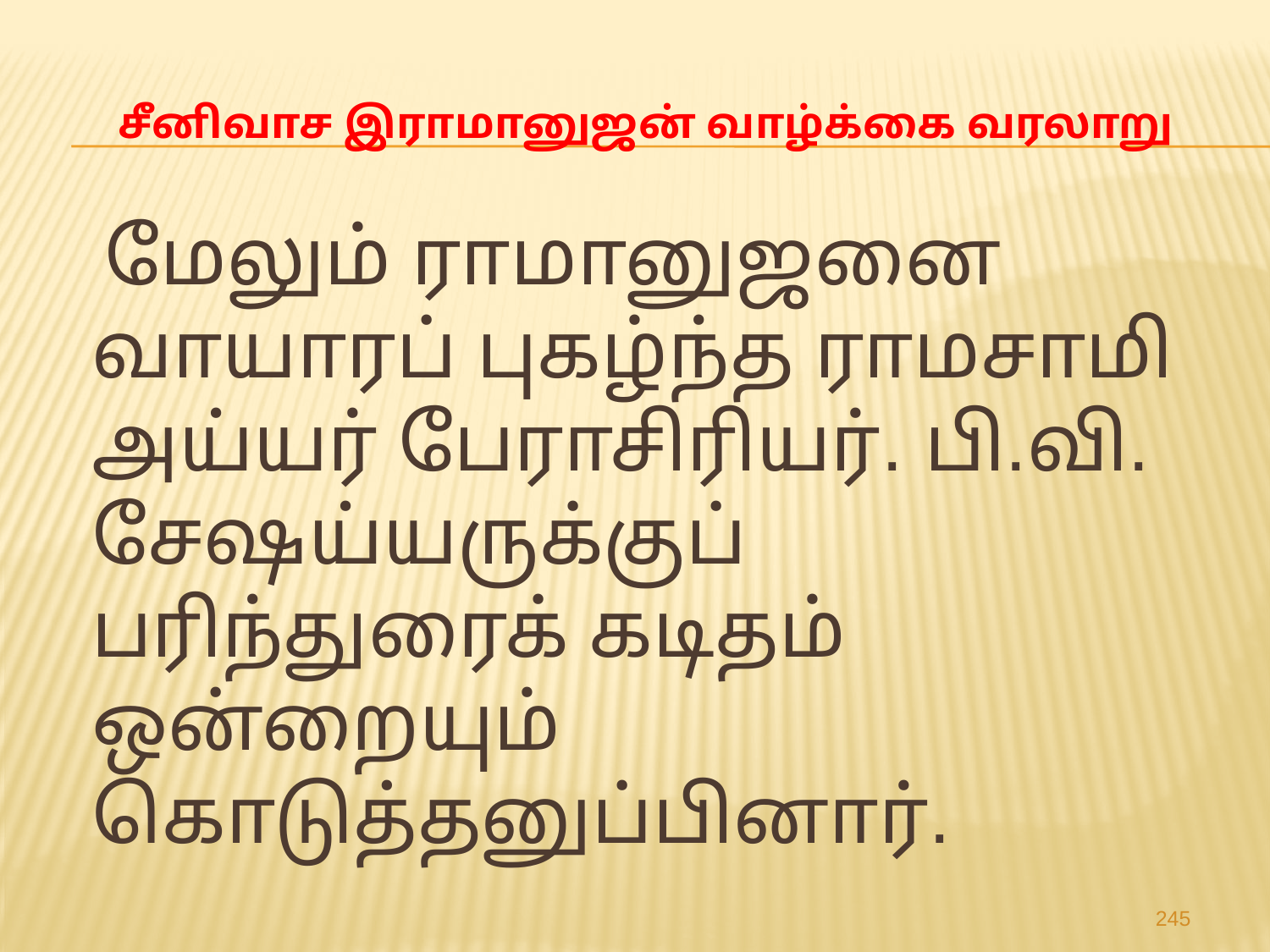

# சீனிவாச இராமானுஜன் வாழ்க்கை வரலாறு
   மேலும் ராமானுஜனை வாயாரப் புகழ்ந்த ராமசாமி அய்யர் பேராசிரியர். பி.வி. சேஷய்யருக்குப் பரிந்துரைக் கடிதம் ஒன்றையும் கொடுத்தனுப்பினார்.

245